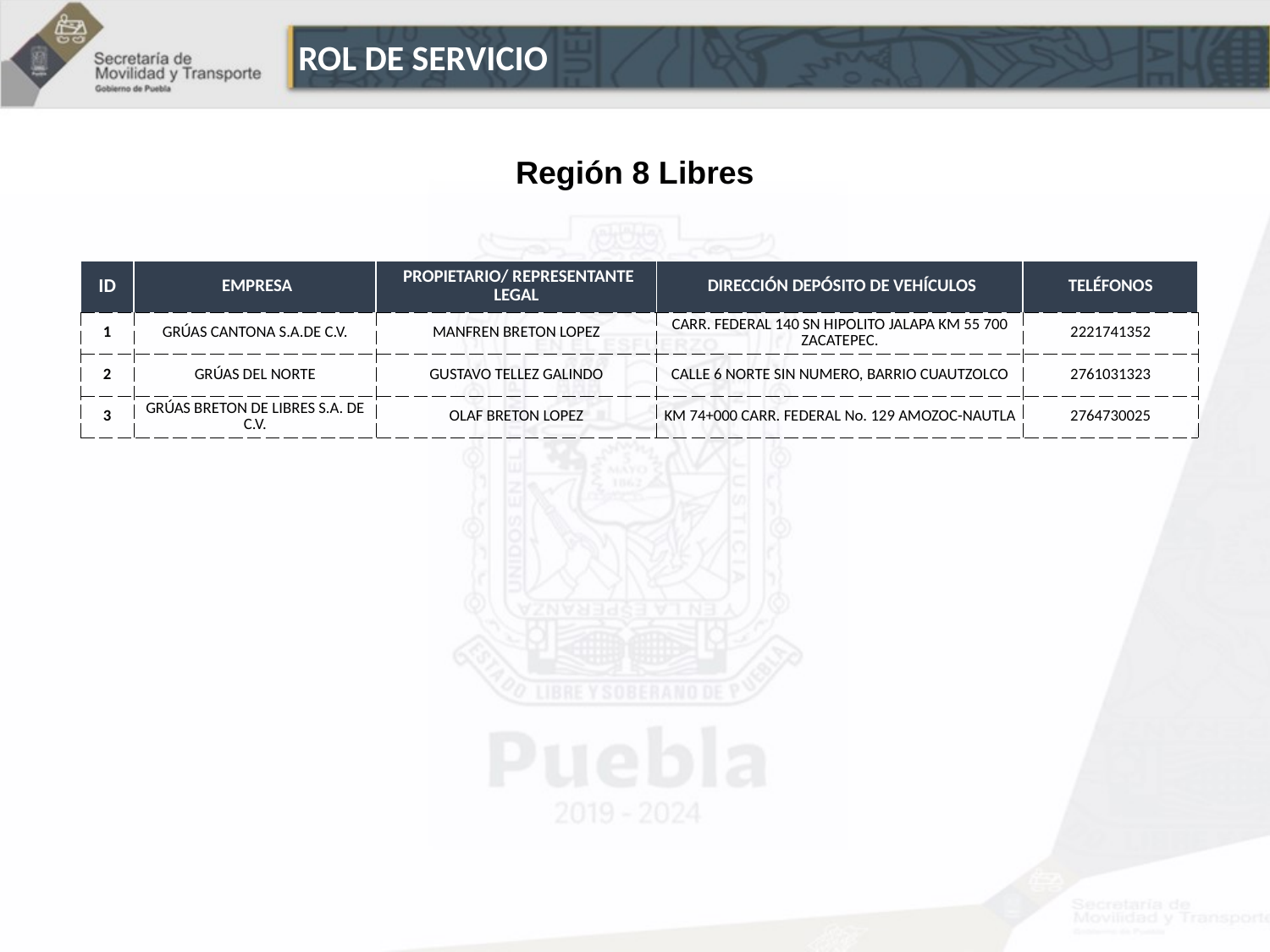

ROL DE SERVICIO
Región 8 Libres
| ID | EMPRESA | PROPIETARIO/ REPRESENTANTE LEGAL | DIRECCIÓN DEPÓSITO DE VEHÍCULOS | TELÉFONOS |
| --- | --- | --- | --- | --- |
| 1 | GRÚAS CANTONA S.A.DE C.V. | MANFREN BRETON LOPEZ | CARR. FEDERAL 140 SN HIPOLITO JALAPA KM 55 700 ZACATEPEC. | 2221741352 |
| 2 | GRÚAS DEL NORTE | GUSTAVO TELLEZ GALINDO | CALLE 6 NORTE SIN NUMERO, BARRIO CUAUTZOLCO | 2761031323 |
| 3 | GRÚAS BRETON DE LIBRES S.A. DE C.V. | OLAF BRETON LOPEZ | KM 74+000 CARR. FEDERAL No. 129 AMOZOC-NAUTLA | 2764730025 |